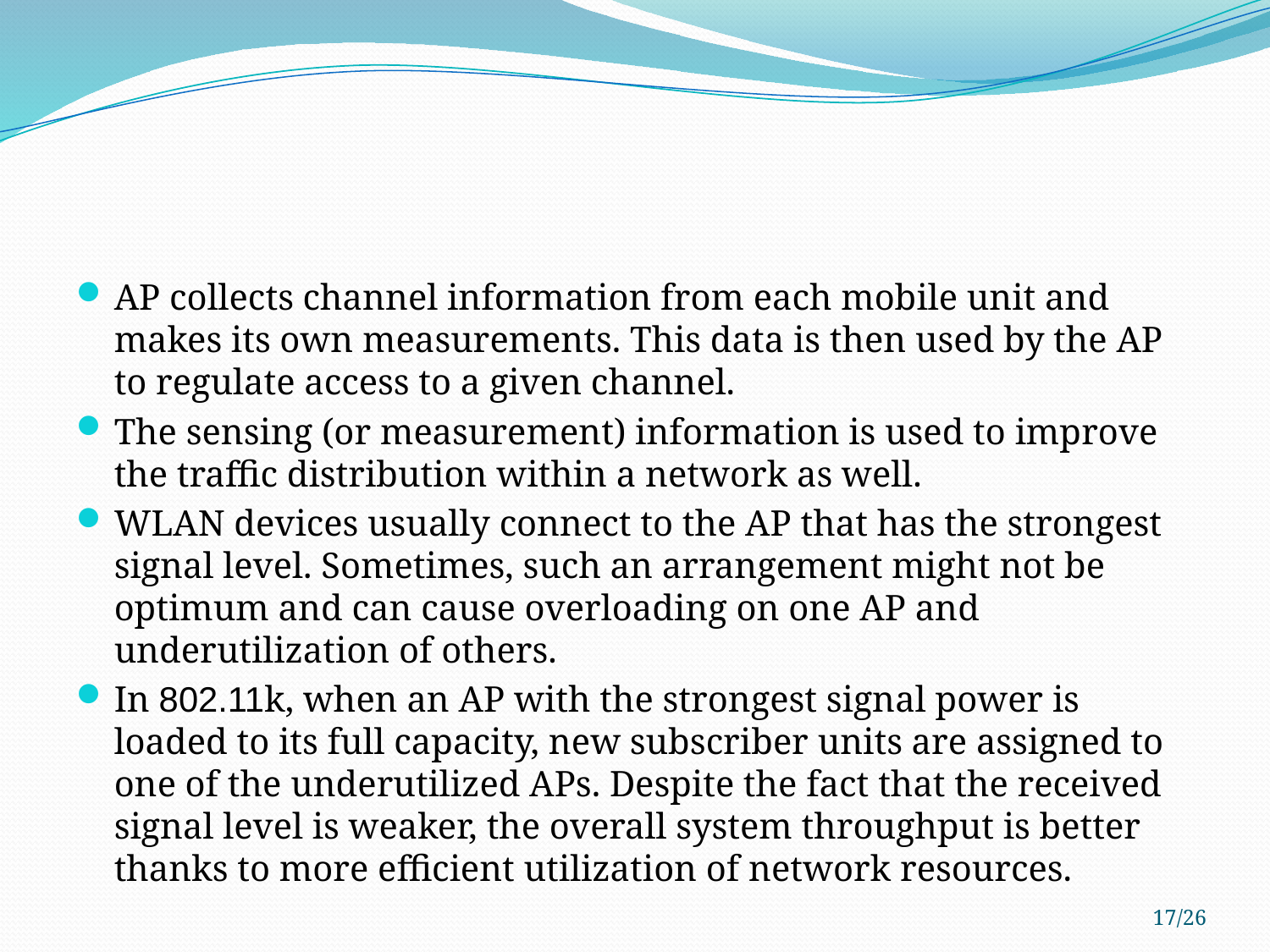

#
AP collects channel information from each mobile unit and makes its own measurements. This data is then used by the AP to regulate access to a given channel.
The sensing (or measurement) information is used to improve the traffic distribution within a network as well.
WLAN devices usually connect to the AP that has the strongest signal level. Sometimes, such an arrangement might not be optimum and can cause overloading on one AP and underutilization of others.
In 802.11k, when an AP with the strongest signal power is loaded to its full capacity, new subscriber units are assigned to one of the underutilized APs. Despite the fact that the received signal level is weaker, the overall system throughput is better thanks to more efficient utilization of network resources.

17/26